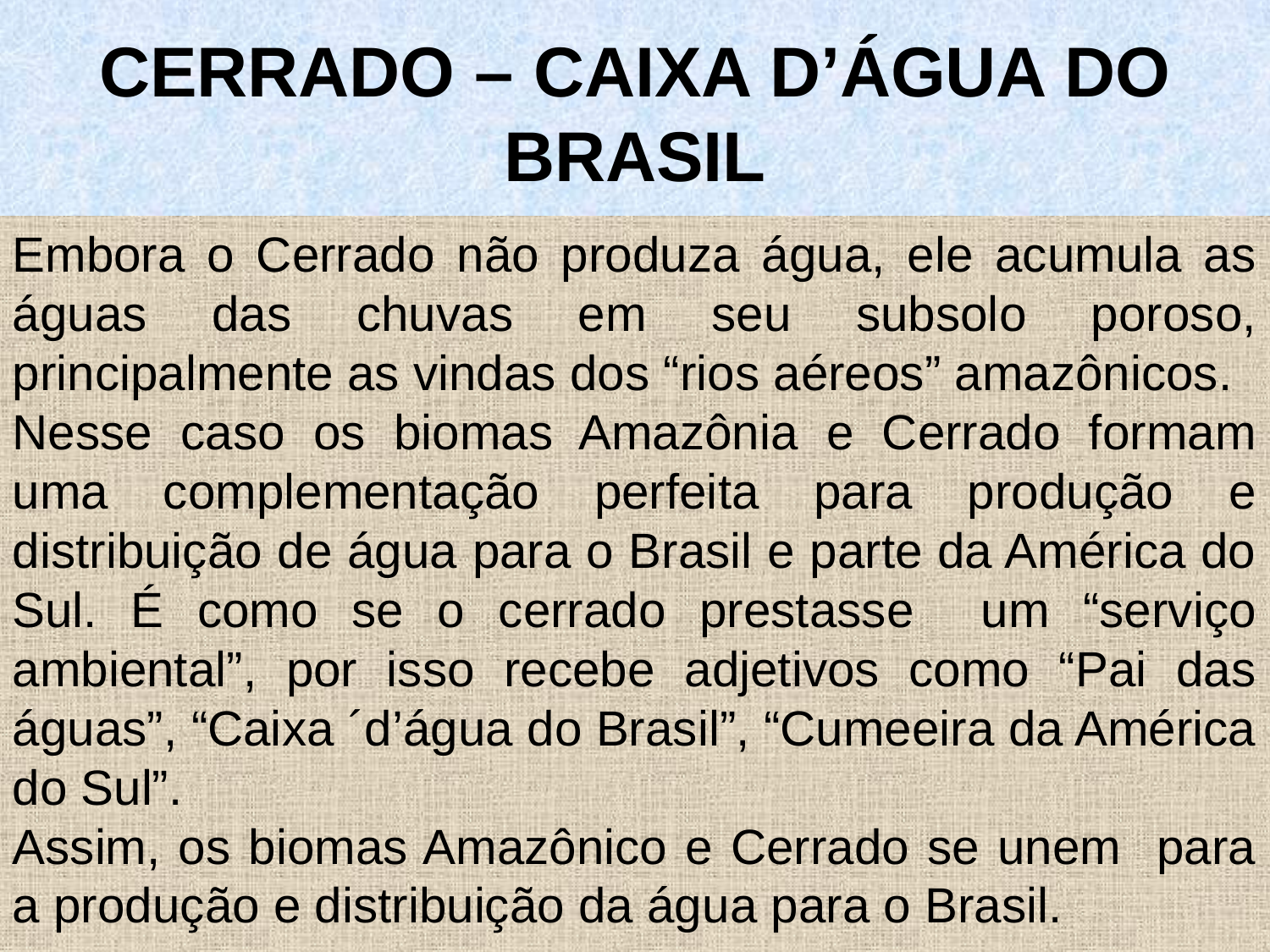

# CERRADO – CAIXA D’ÁGUA DO BRASIL
Embora o Cerrado não produza água, ele acumula as águas das chuvas em seu subsolo poroso, principalmente as vindas dos “rios aéreos” amazônicos.
Nesse caso os biomas Amazônia e Cerrado formam uma complementação perfeita para produção e distribuição de água para o Brasil e parte da América do Sul. É como se o cerrado prestasse  um “serviço ambiental”, por isso recebe adjetivos como “Pai das águas”, “Caixa ´d’água do Brasil”, “Cumeeira da América do Sul”.
Assim, os biomas Amazônico e Cerrado se unem  para a produção e distribuição da água para o Brasil.